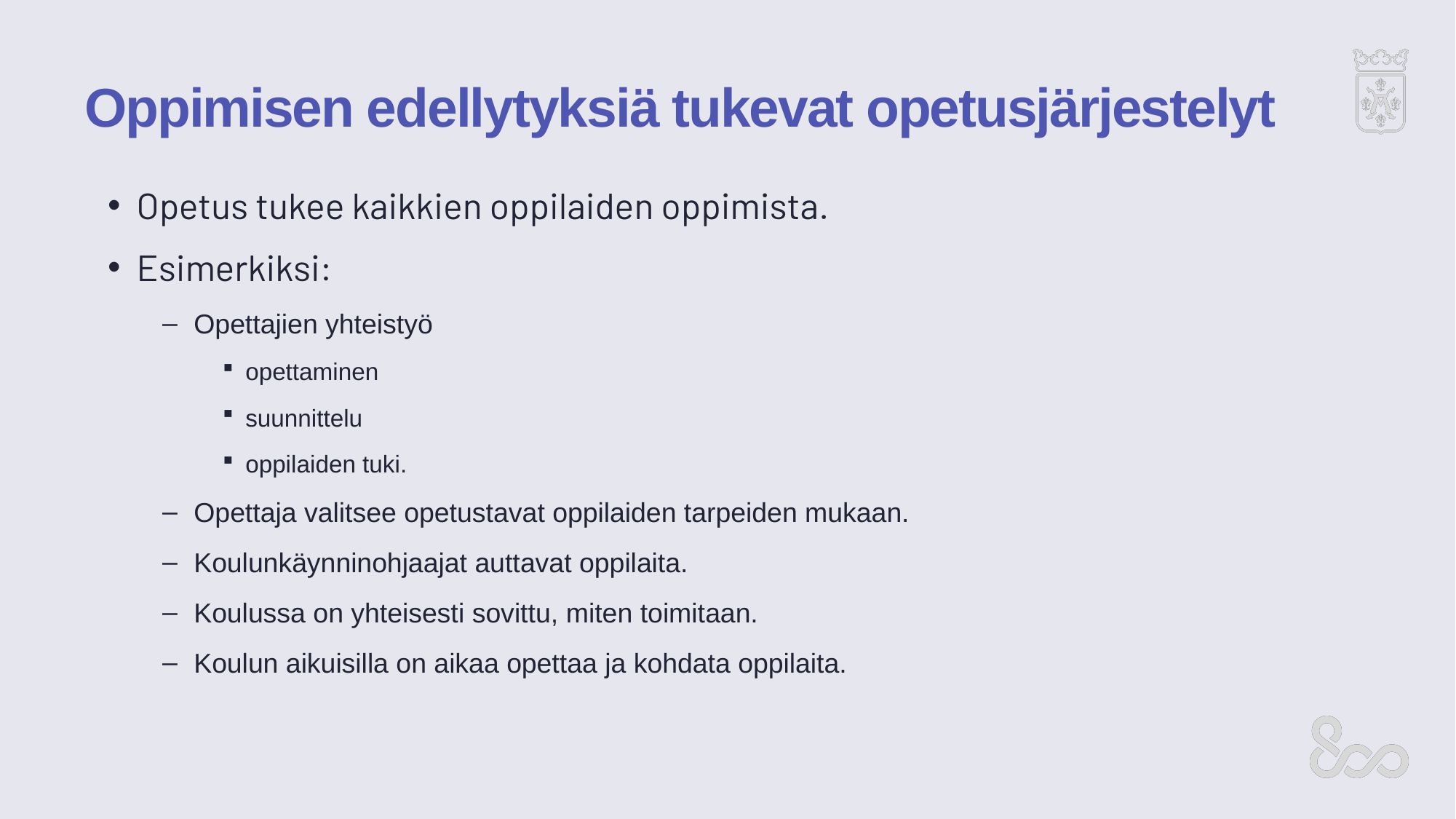

# Oppimisen edellytyksiä tukevat opetusjärjestelyt
Opetus tukee kaikkien oppilaiden oppimista.
Esimerkiksi:
Opettajien yhteistyö
opettaminen
suunnittelu
oppilaiden tuki.
Opettaja valitsee opetustavat oppilaiden tarpeiden mukaan.
Koulunkäynninohjaajat auttavat oppilaita.
Koulussa on yhteisesti sovittu, miten toimitaan.
Koulun aikuisilla on aikaa opettaa ja kohdata oppilaita.